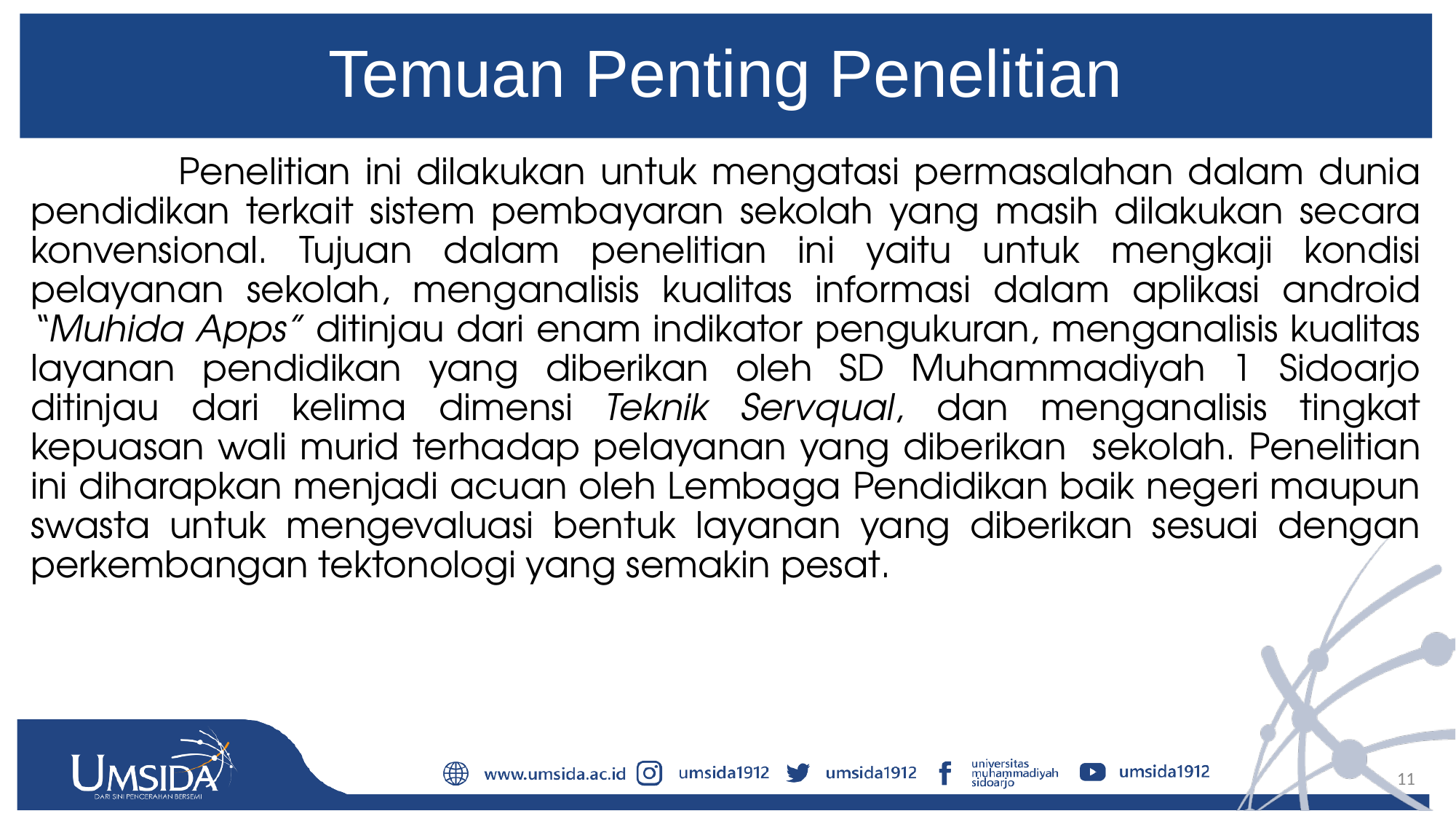

# Temuan Penting Penelitian
          Penelitian ini dilakukan untuk mengatasi permasalahan dalam dunia pendidikan terkait sistem pembayaran sekolah yang masih dilakukan secara konvensional. Tujuan dalam penelitian ini yaitu untuk mengkaji kondisi pelayanan sekolah, menganalisis kualitas informasi dalam aplikasi android “Muhida Apps” ditinjau dari enam indikator pengukuran, menganalisis kualitas layanan pendidikan yang diberikan oleh SD Muhammadiyah 1 Sidoarjo ditinjau dari kelima dimensi Teknik Servqual, dan menganalisis tingkat kepuasan wali murid terhadap pelayanan yang diberikan  sekolah. Penelitian ini diharapkan menjadi acuan oleh Lembaga Pendidikan baik negeri maupun swasta untuk mengevaluasi bentuk layanan yang diberikan sesuai dengan perkembangan tektonologi yang semakin pesat.